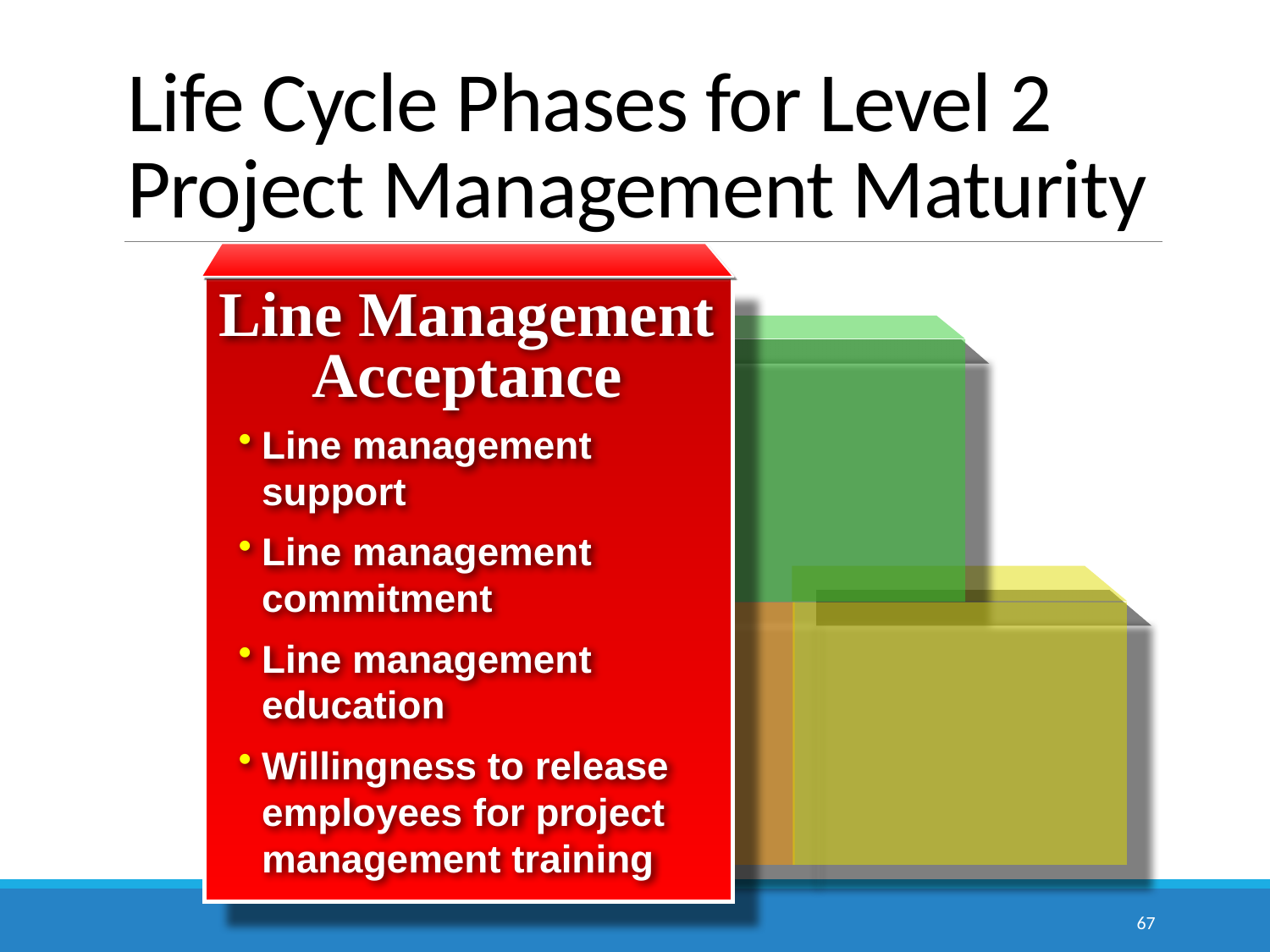

# Life Cycle Phases for Level 2 Project Management Maturity

Line Management
Acceptance

Executive
Management
Acceptance
Line management support
Line management
commitment
Line management education
Willingness to release employees for project management training
Embryonic

Maturity
Growth
67